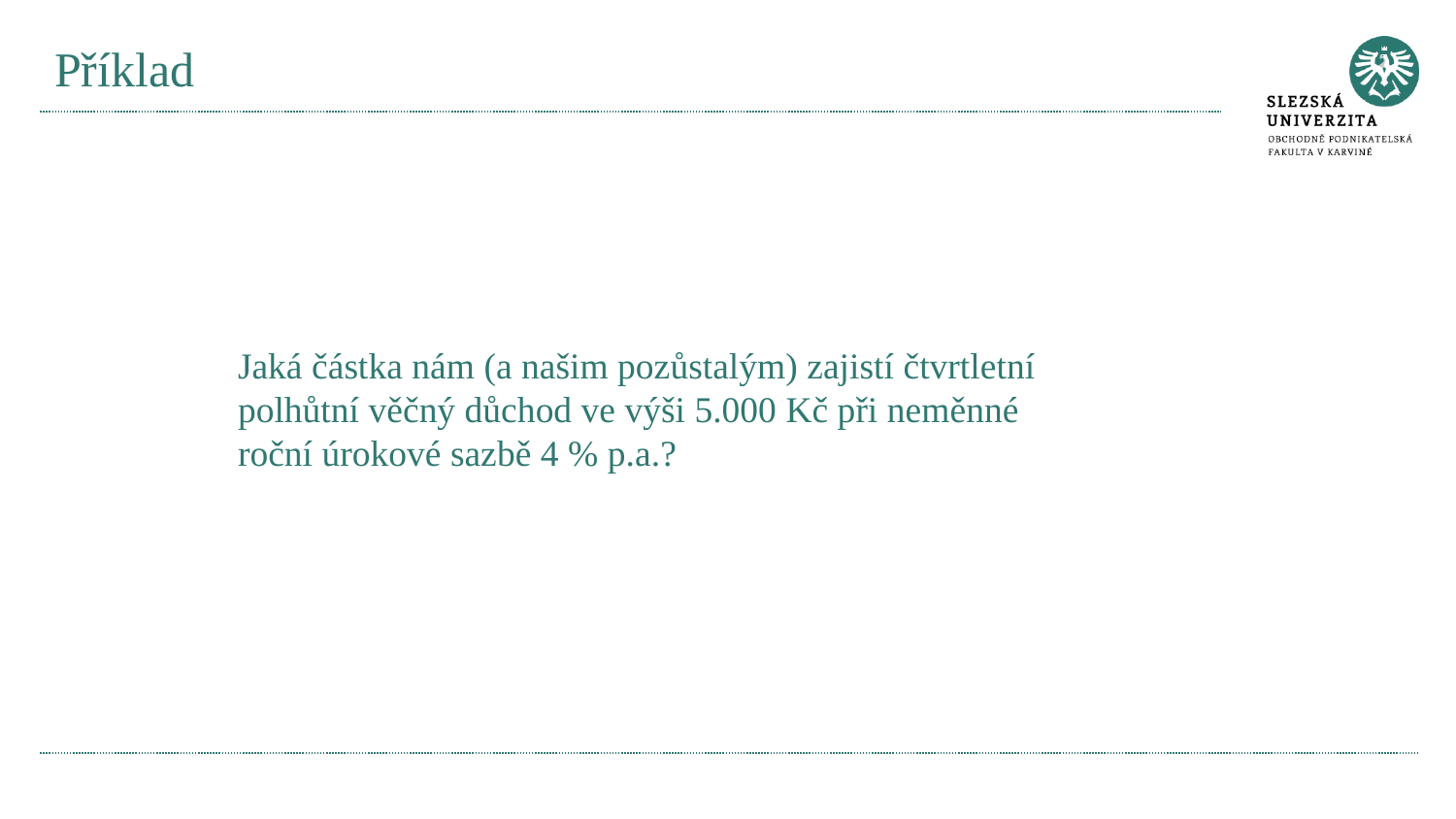

# Příklad
Jaká částka nám (a našim pozůstalým) zajistí čtvrtletní polhůtní věčný důchod ve výši 5.000 Kč při neměnné roční úrokové sazbě 4 % p.a.?